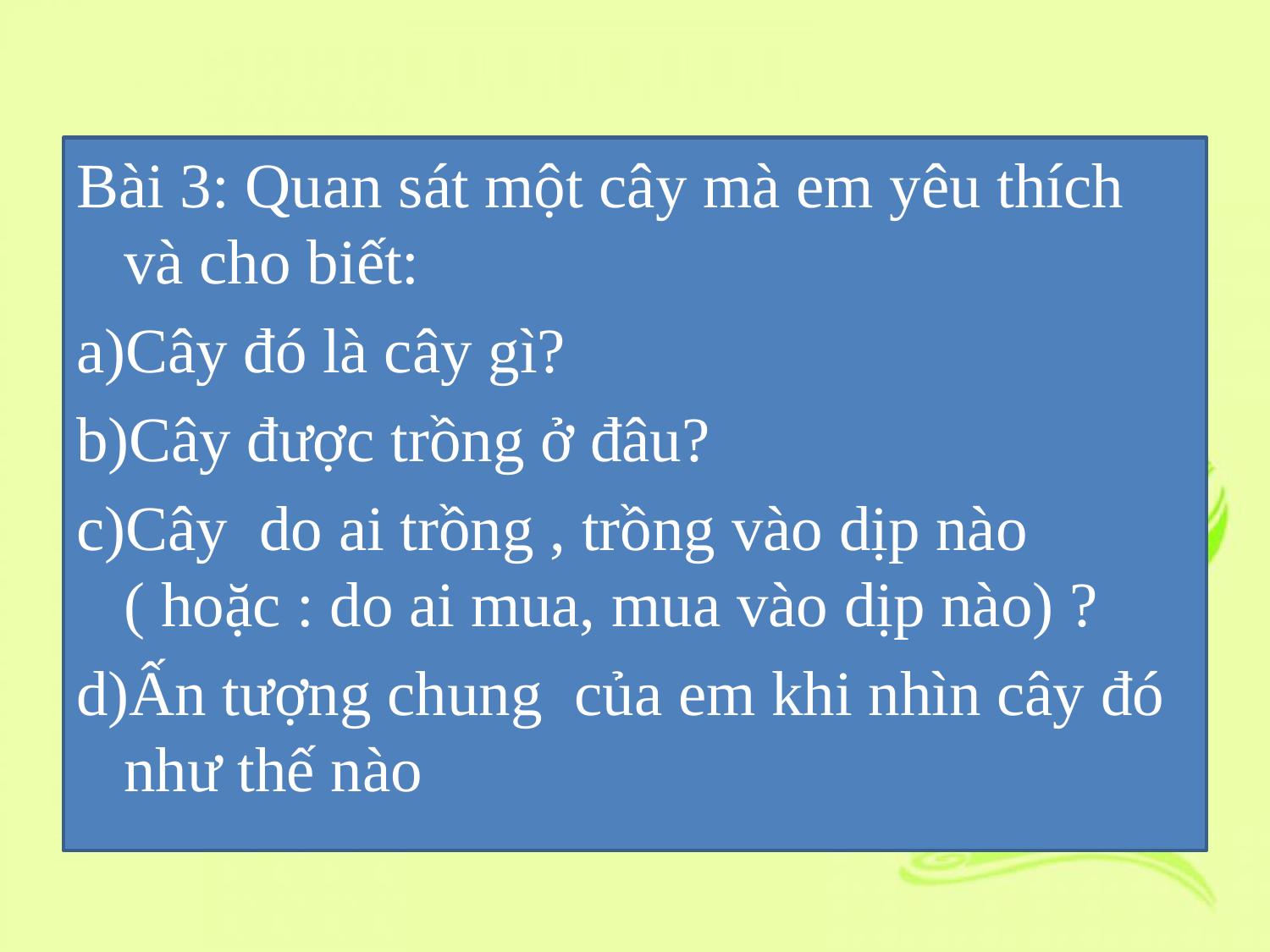

Bài 3: Quan sát một cây mà em yêu thích và cho biết:
Cây đó là cây gì?
Cây được trồng ở đâu?
Cây  do ai trồng , trồng vào dịp nào ( hoặc : do ai mua, mua vào dịp nào) ?
Ấn tượng chung  của em khi nhìn cây đó như thế nào